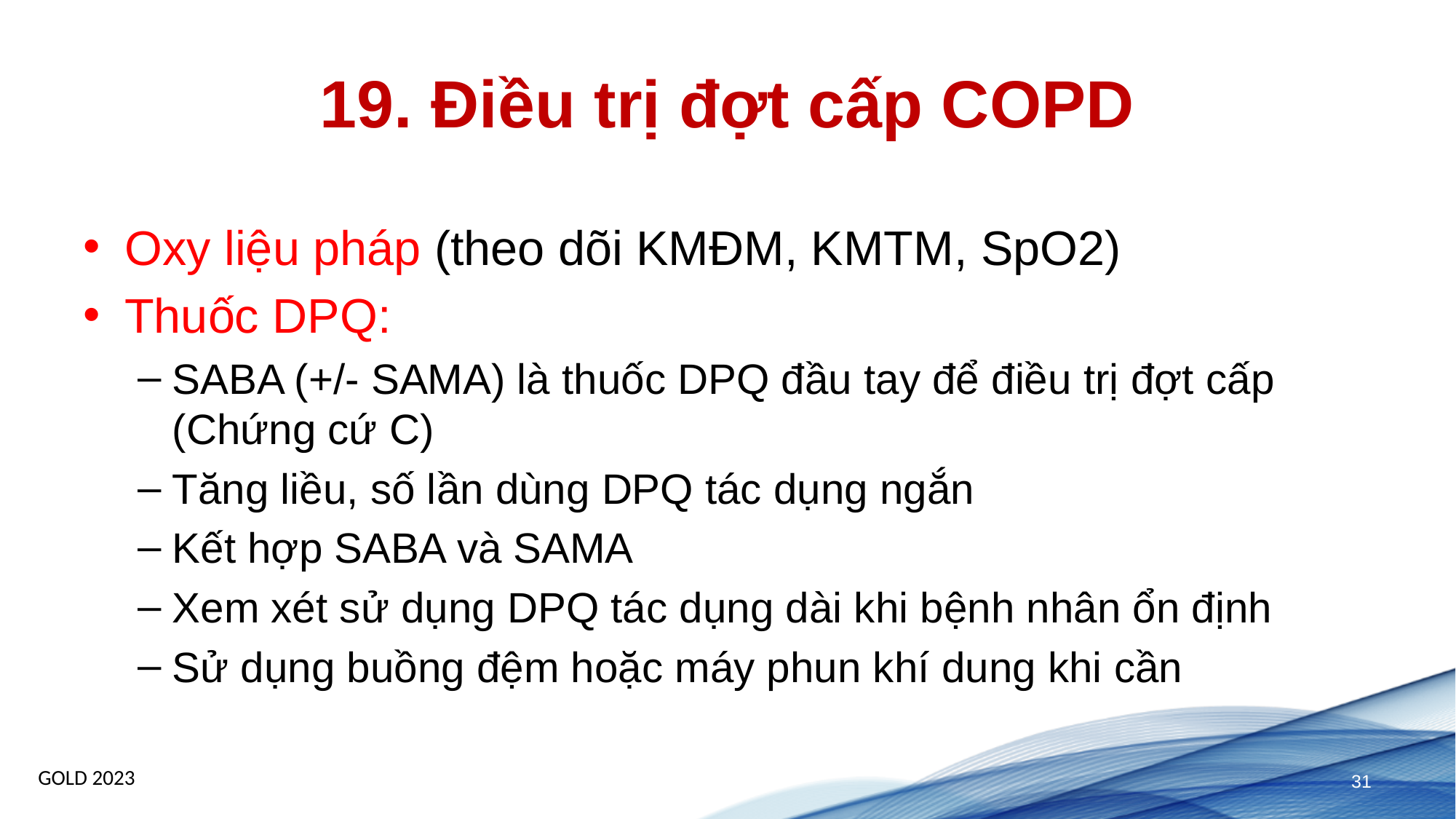

# 19. Điều trị đợt cấp COPD
Oxy liệu pháp (theo dõi KMĐM, KMTM, SpO2)
Thuốc DPQ:
SABA (+/- SAMA) là thuốc DPQ đầu tay để điều trị đợt cấp (Chứng cứ C)
Tăng liều, số lần dùng DPQ tác dụng ngắn
Kết hợp SABA và SAMA
Xem xét sử dụng DPQ tác dụng dài khi bệnh nhân ổn định
Sử dụng buồng đệm hoặc máy phun khí dung khi cần
GOLD 2023
31